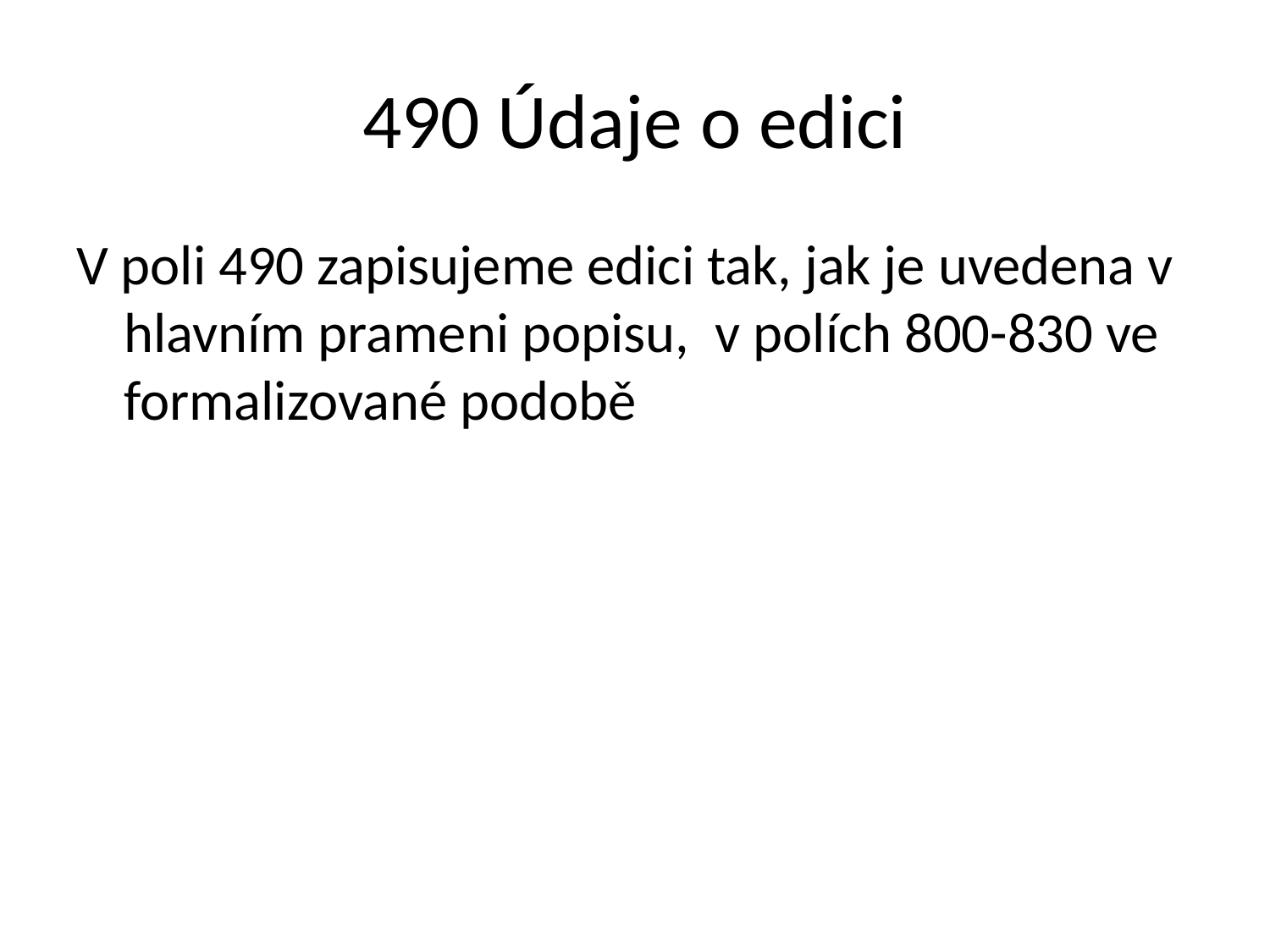

# 490 Údaje o edici
V poli 490 zapisujeme edici tak, jak je uvedena v hlavním prameni popisu,  v polích 800-830 ve formalizované podobě